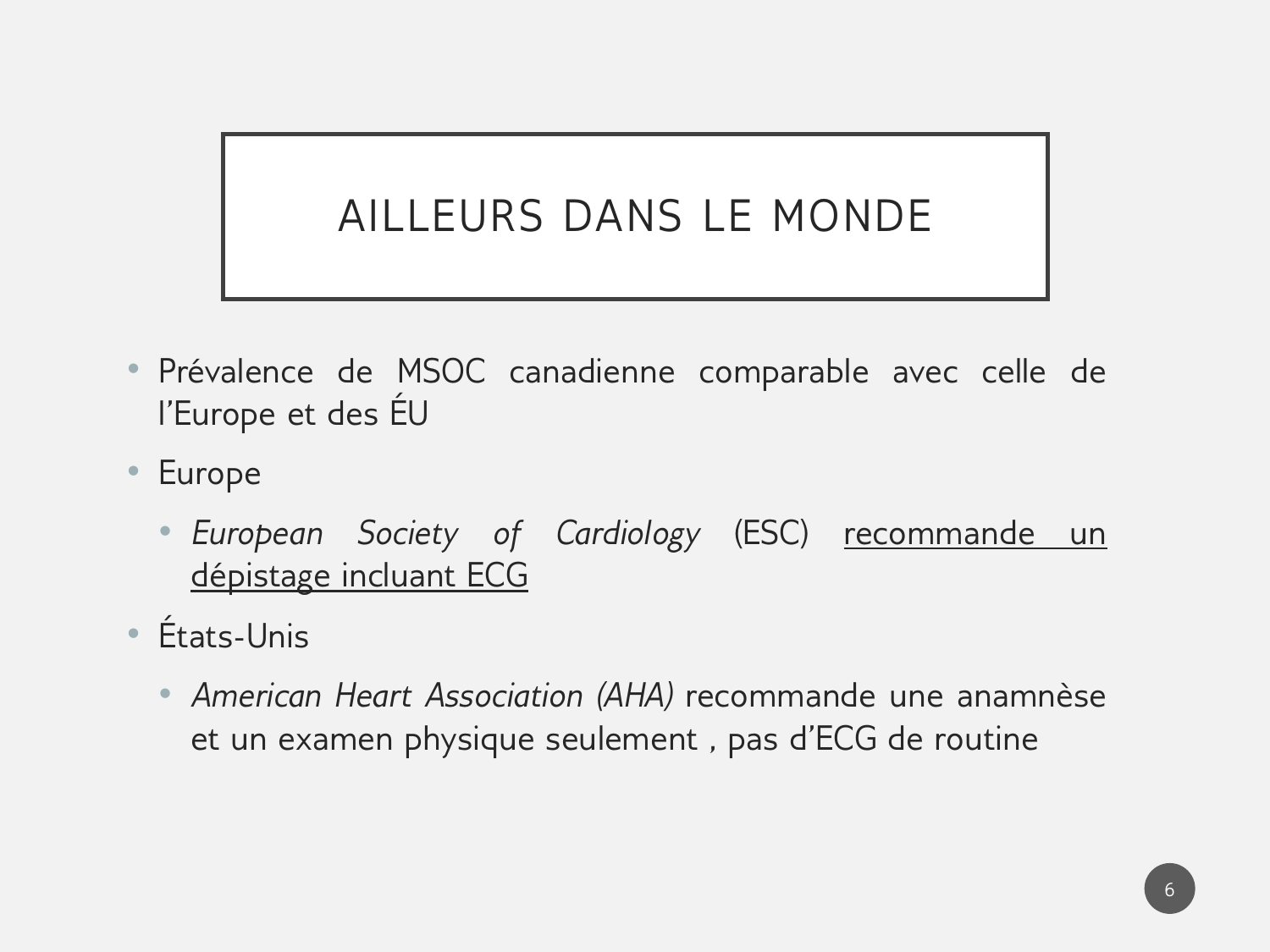

# Ailleurs dans le monde
Prévalence de MSOC canadienne comparable avec celle de l’Europe et des ÉU
Europe
European Society of Cardiology (ESC) recommande un dépistage incluant ECG
États-Unis
American Heart Association (AHA) recommande une anamnèse et un examen physique seulement , pas d’ECG de routine
6